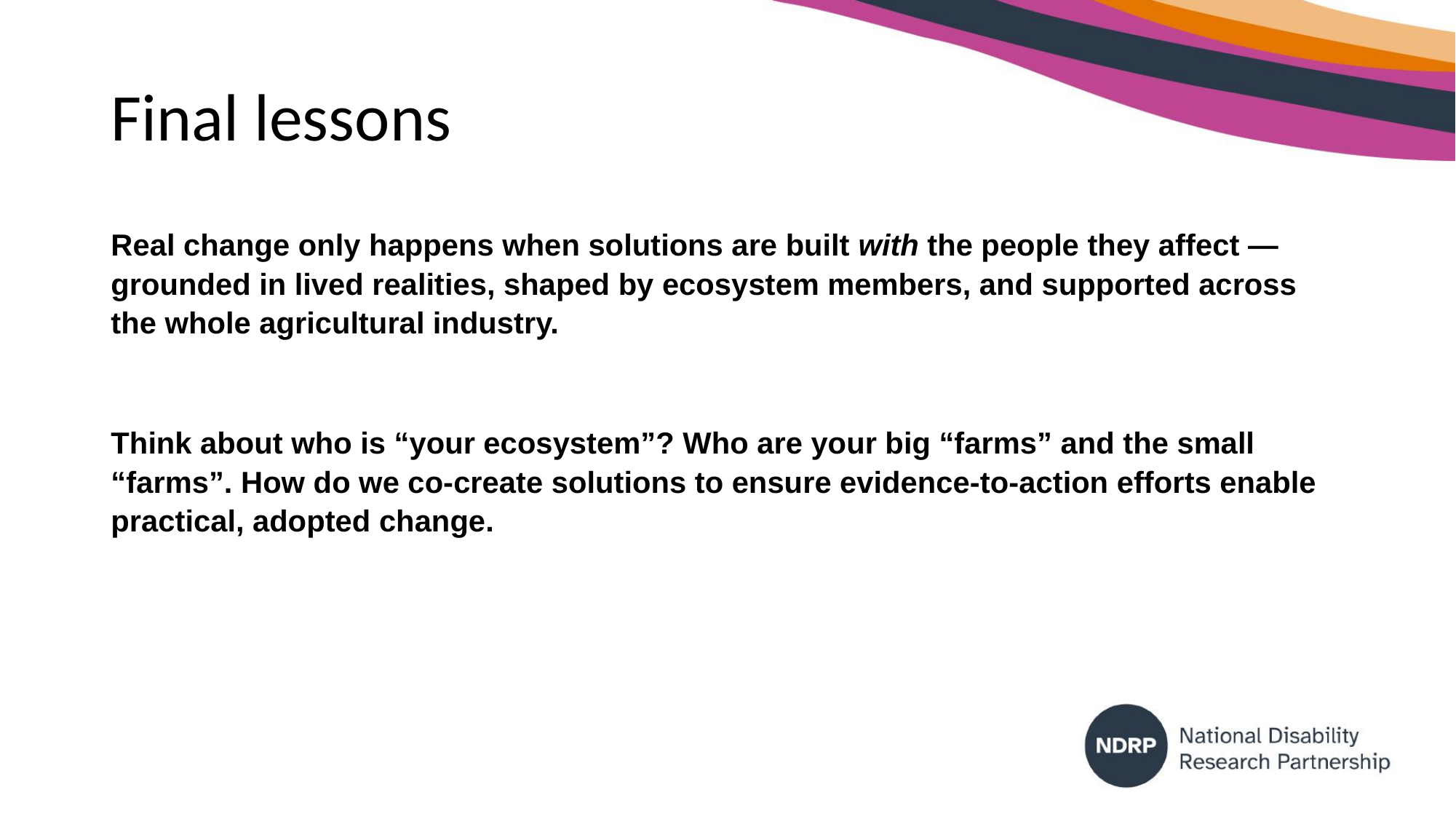

# Final lessons
Real change only happens when solutions are built with the people they affect — grounded in lived realities, shaped by ecosystem members, and supported across the whole agricultural industry.

Think about who is “your ecosystem”? Who are your big “farms” and the small “farms”. How do we co-create solutions to ensure evidence-to-action efforts enable practical, adopted change.